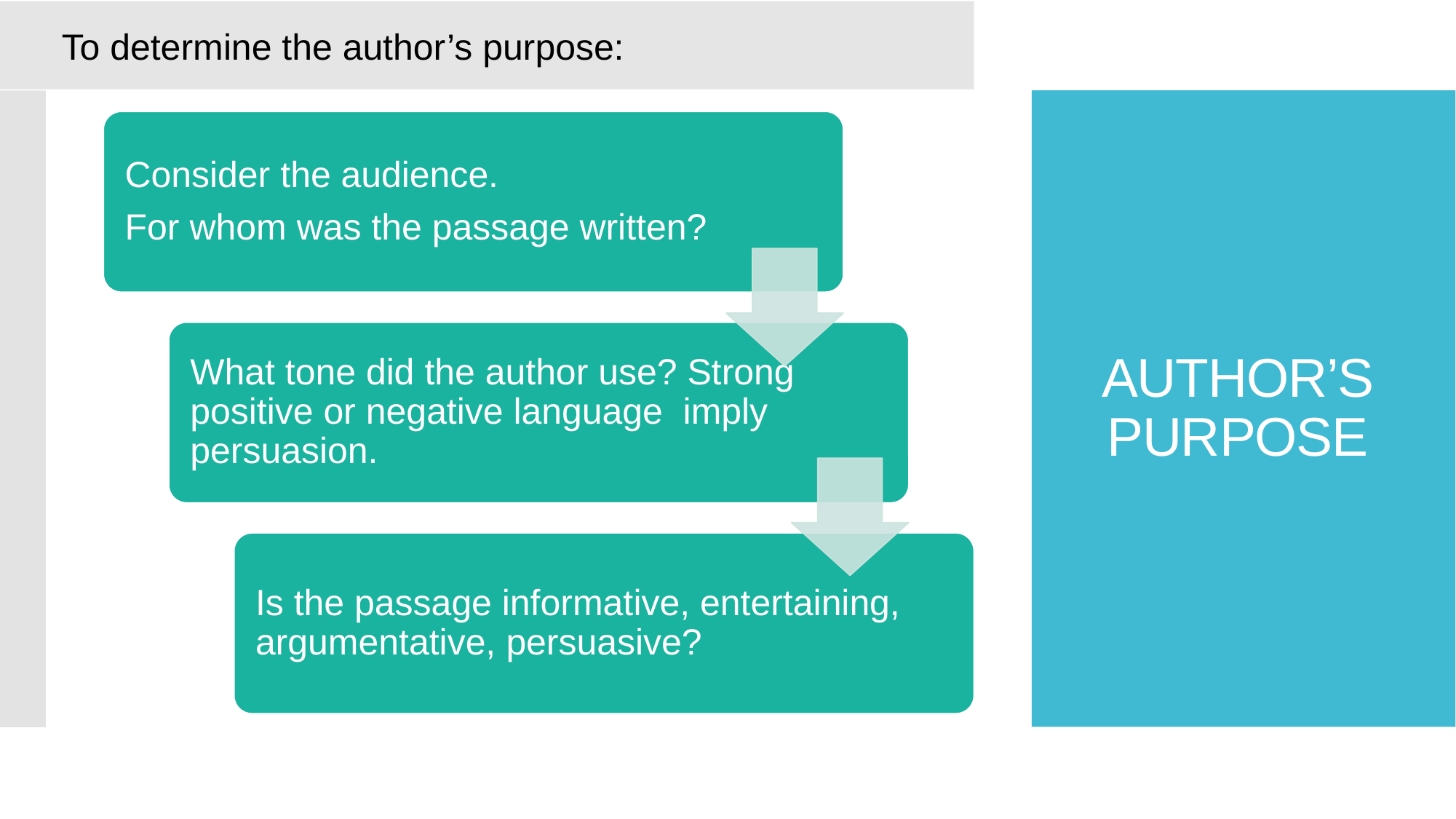

To determine the author’s purpose:

Consider the audience.
For whom was the passage written?
What tone did the author use? Strong positive or negative language  imply persuasion.
Is the passage informative, entertaining, argumentative, persuasive?

# AUTHOR’S PURPOSE